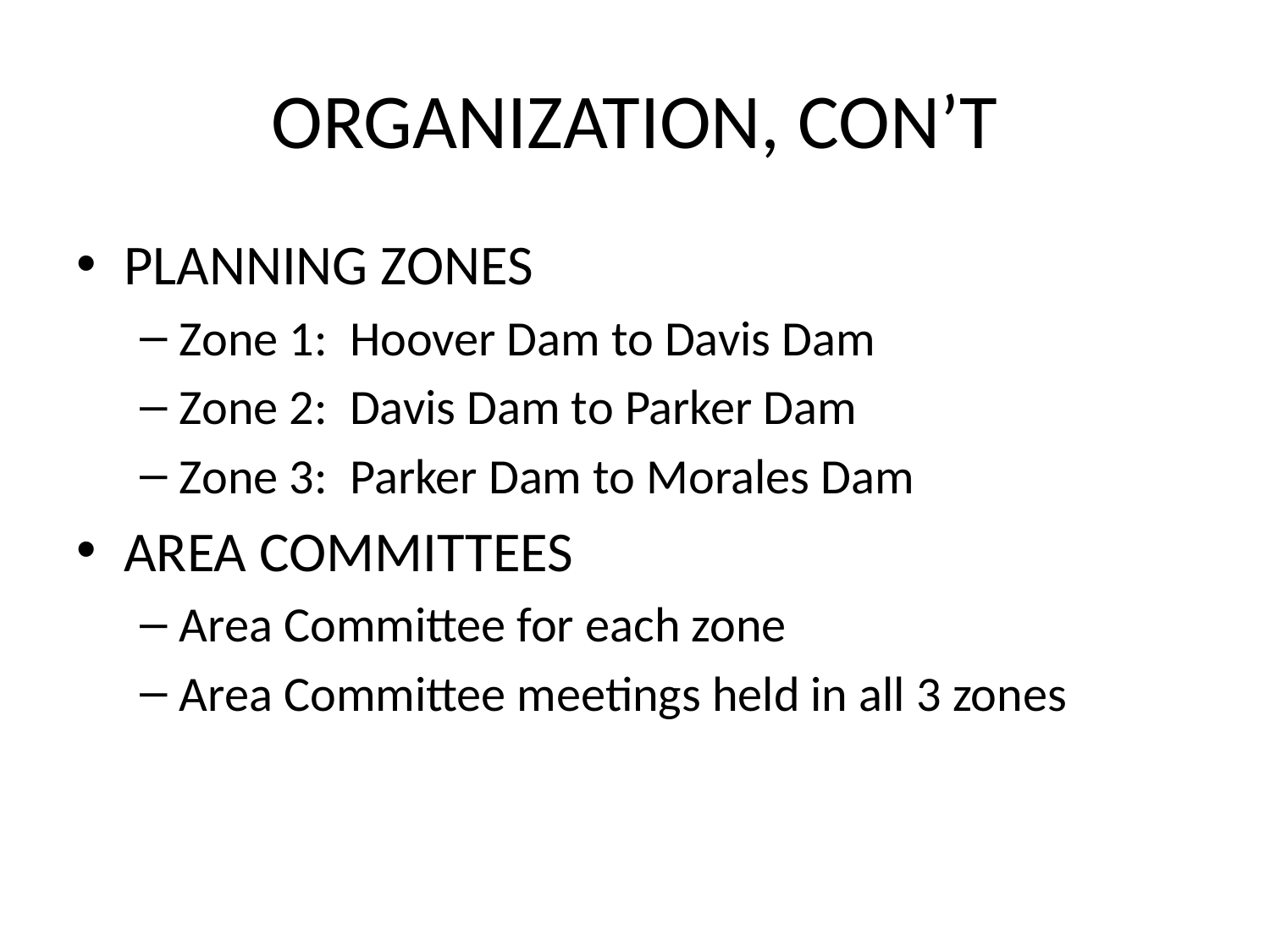

# ORGANIZATION, CON’T
PLANNING ZONES
Zone 1:  Hoover Dam to Davis Dam
Zone 2:  Davis Dam to Parker Dam
Zone 3:  Parker Dam to Morales Dam
AREA COMMITTEES
Area Committee for each zone
Area Committee meetings held in all 3 zones